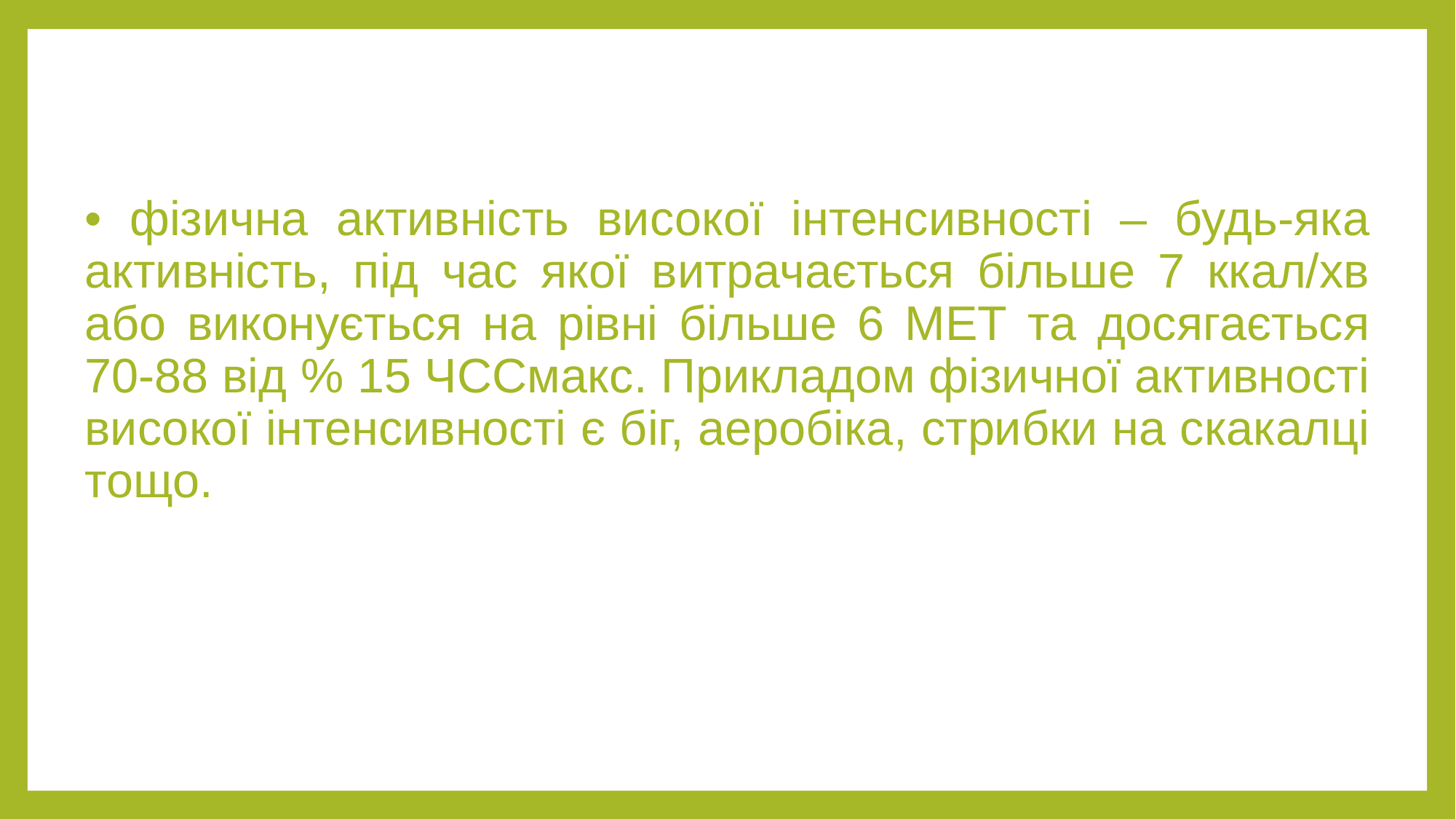

# • фізична активність високої інтенсивності – будь-яка активність, під час якої витрачається більше 7 ккал/хв або виконується на рівні більше 6 МЕТ та досягається 70-88 від % 15 ЧССмакс. Прикладом фізичної активності високої інтенсивності є біг, аеробіка, стрибки на скакалці тощо.